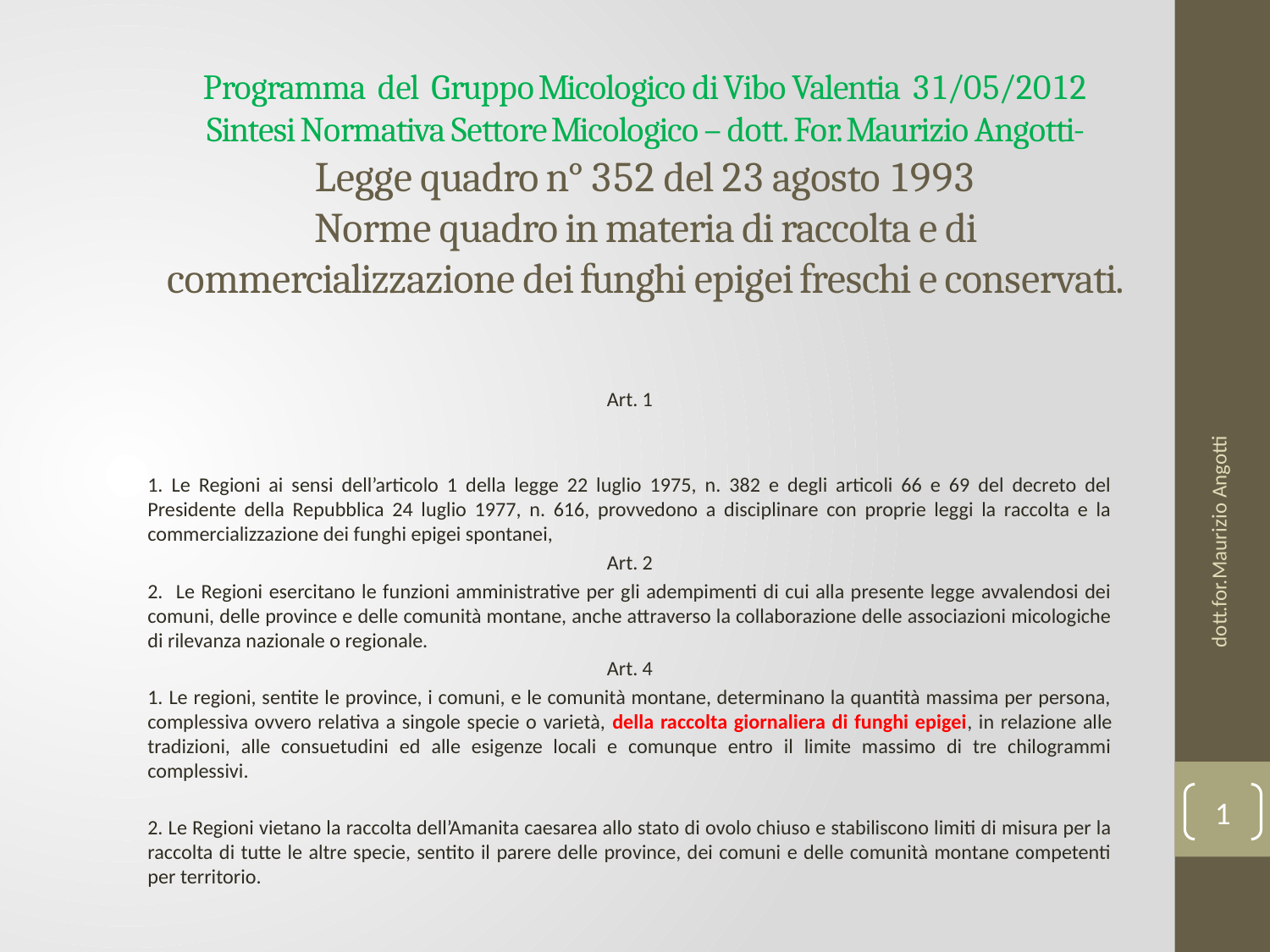

# Programma  del  Gruppo Micologico di Vibo Valentia  31/05/2012 Sintesi Normativa Settore Micologico – dott. For. Maurizio Angotti- Legge quadro n° 352 del 23 agosto 1993 Norme quadro in materia di raccolta e di commercializzazione dei funghi epigei freschi e conservati.

Art. 1

1. Le Regioni ai sensi dell’articolo 1 della legge 22 luglio 1975, n. 382 e degli articoli 66 e 69 del decreto del Presidente della Repubblica 24 luglio 1977, n. 616, provvedono a disciplinare con proprie leggi la raccolta e la commercializzazione dei funghi epigei spontanei,
Art. 2
2.  Le Regioni esercitano le funzioni amministrative per gli adempimenti di cui alla presente legge avvalendosi dei comuni, delle province e delle comunità montane, anche attraverso la collaborazione delle associazioni micologiche di rilevanza nazionale o regionale.
Art. 4
1. Le regioni, sentite le province, i comuni, e le comunità montane, determinano la quantità massima per persona, complessiva ovvero relativa a singole specie o varietà, della raccolta giornaliera di funghi epigei, in relazione alle tradizioni, alle consuetudini ed alle esigenze locali e comunque entro il limite massimo di tre chilogrammi complessivi.

2. Le Regioni vietano la raccolta dell’Amanita caesarea allo stato di ovolo chiuso e stabiliscono limiti di misura per la raccolta di tutte le altre specie, sentito il parere delle province, dei comuni e delle comunità montane competenti per territorio.
dott.for.Maurizio Angotti
1